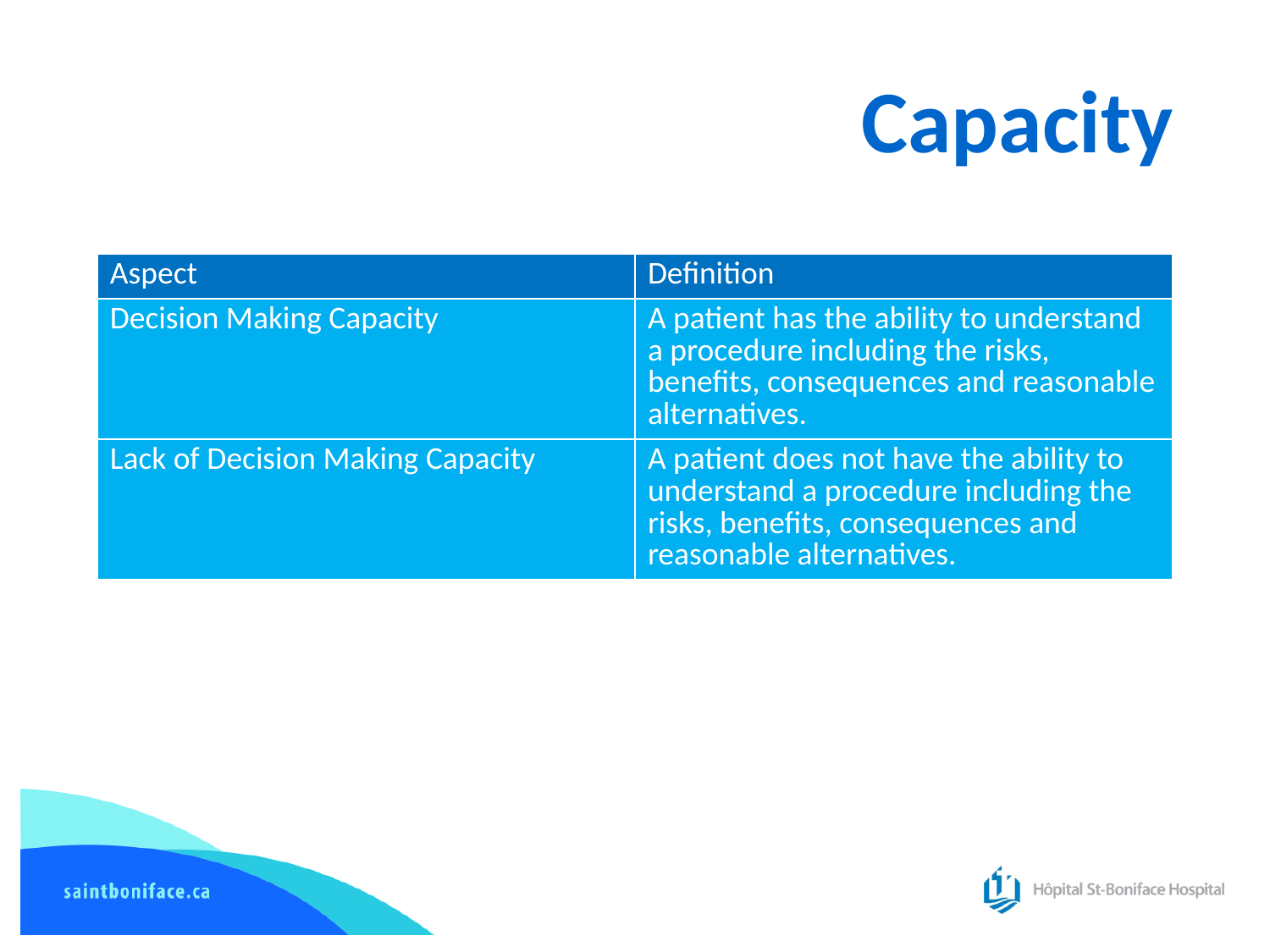

# Capacity
| Aspect | Definition |
| --- | --- |
| Decision Making Capacity | A patient has the ability to understand a procedure including the risks, benefits, consequences and reasonable alternatives. |
| Lack of Decision Making Capacity | A patient does not have the ability to understand a procedure including the risks, benefits, consequences and reasonable alternatives. |